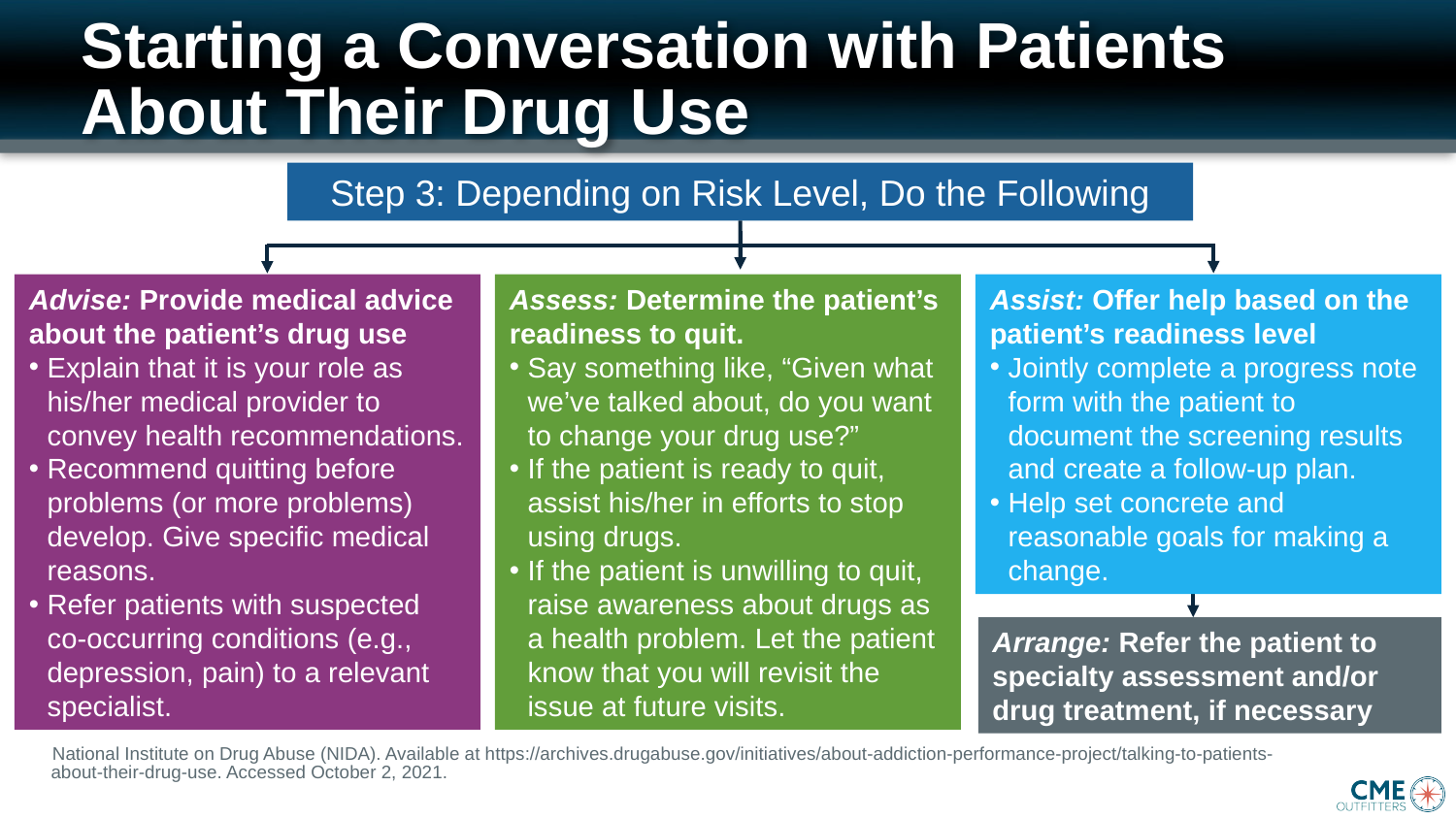

# Starting a Conversation with Patients About Their Drug Use
Step 3: Depending on Risk Level, Do the Following
Advise: Provide medical advice about the patient’s drug use
Explain that it is your role as his/her medical provider to convey health recommendations.
Recommend quitting before problems (or more problems) develop. Give specific medical reasons.
Refer patients with suspected co-occurring conditions (e.g., depression, pain) to a relevant specialist.
Assess: Determine the patient’s readiness to quit.
Say something like, “Given what we’ve talked about, do you want to change your drug use?”
If the patient is ready to quit, assist his/her in efforts to stop using drugs.
If the patient is unwilling to quit, raise awareness about drugs as a health problem. Let the patient know that you will revisit the issue at future visits.
Assist: Offer help based on the patient’s readiness level
Jointly complete a progress note form with the patient to document the screening results and create a follow-up plan.
Help set concrete and reasonable goals for making a change.
Arrange: Refer the patient to specialty assessment and/or drug treatment, if necessary
National Institute on Drug Abuse (NIDA). Available at https://archives.drugabuse.gov/initiatives/about-addiction-performance-project/talking-to-patients-about-their-drug-use. Accessed October 2, 2021.